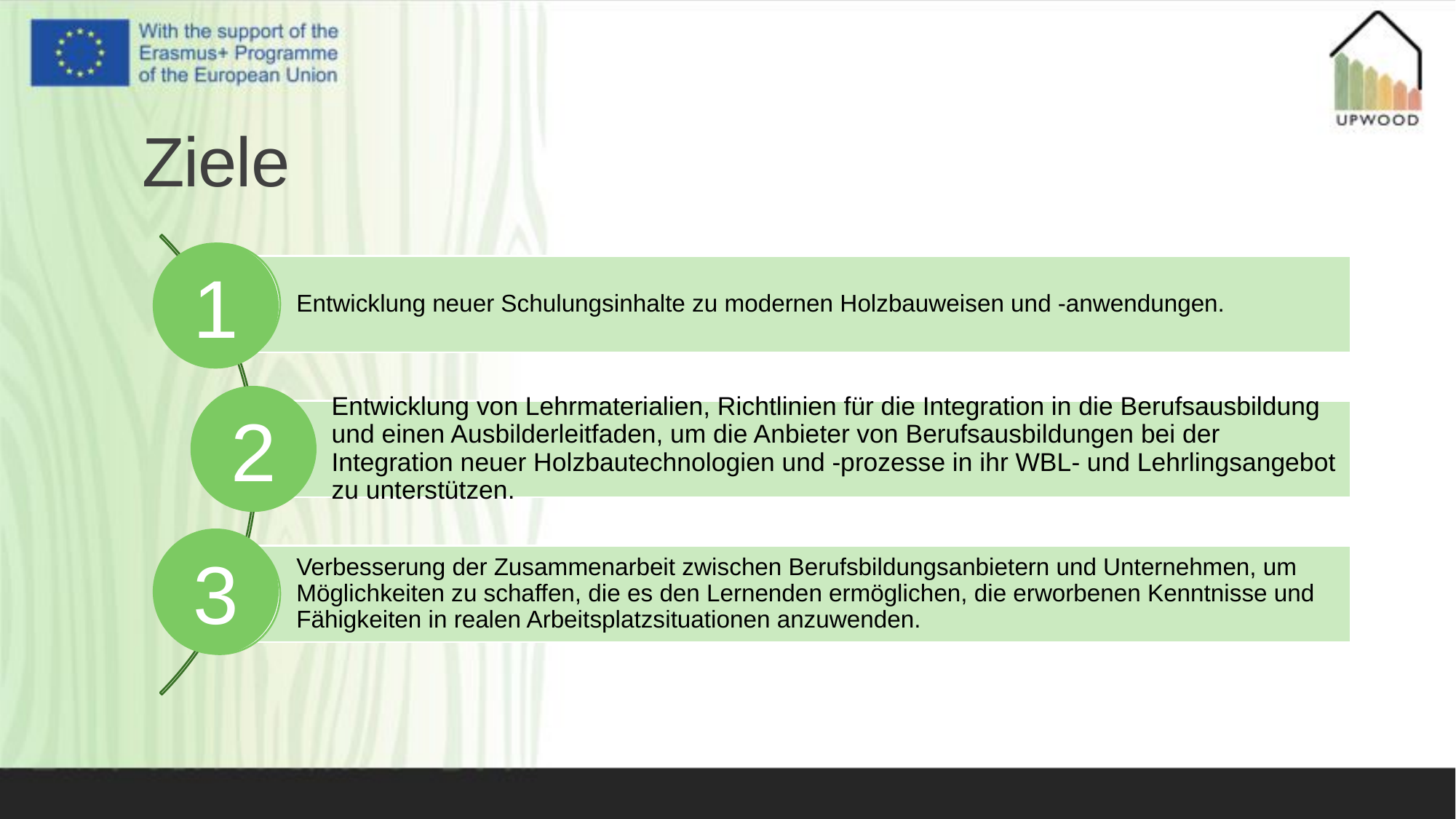

# Ziele
Entwicklung neuer Schulungsinhalte zu modernen Holzbauweisen und -anwendungen.
Entwicklung von Lehrmaterialien, Richtlinien für die Integration in die Berufsausbildung und einen Ausbilderleitfaden, um die Anbieter von Berufsausbildungen bei der Integration neuer Holzbautechnologien und -prozesse in ihr WBL- und Lehrlingsangebot zu unterstützen.
Verbesserung der Zusammenarbeit zwischen Berufsbildungsanbietern und Unternehmen, um Möglichkeiten zu schaffen, die es den Lernenden ermöglichen, die erworbenen Kenntnisse und Fähigkeiten in realen Arbeitsplatzsituationen anzuwenden.
1
2
3